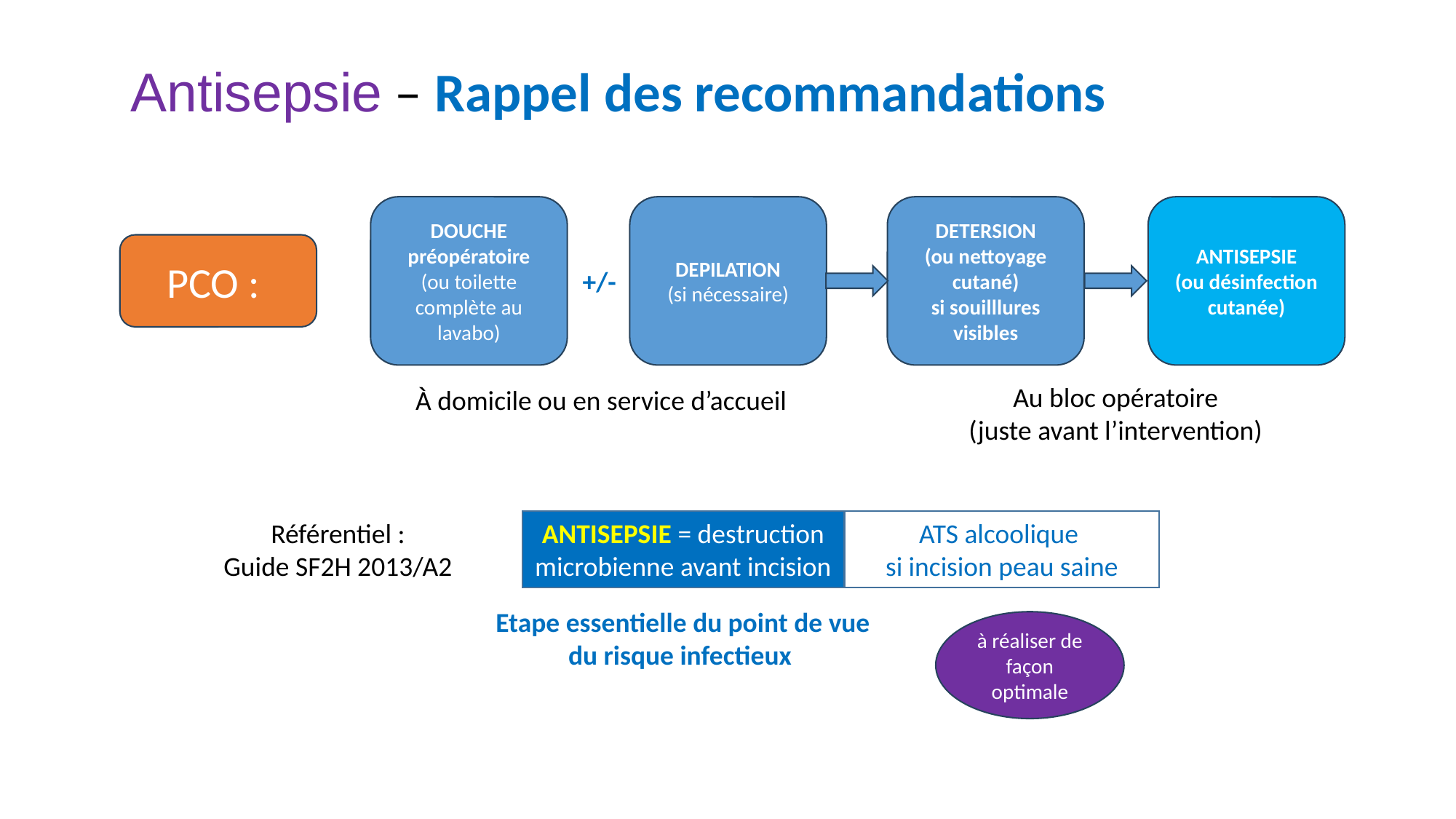

# Antisepsie – Rappel des recommandations
DOUCHE
préopératoire
(ou toilette complète au lavabo)
DEPILATION
(si nécessaire)
DETERSION
(ou nettoyage cutané)
si souilllures visibles
ANTISEPSIE
(ou désinfection cutanée)
PCO :
+/-

Au bloc opératoire
(juste avant l’intervention)
À domicile ou en service d’accueil
Référentiel :
Guide SF2H 2013/A2
ANTISEPSIE = destruction microbienne avant incision
ATS alcoolique
si incision peau saine
Etape essentielle du point de vue du risque infectieux
à réaliser de façon
optimale